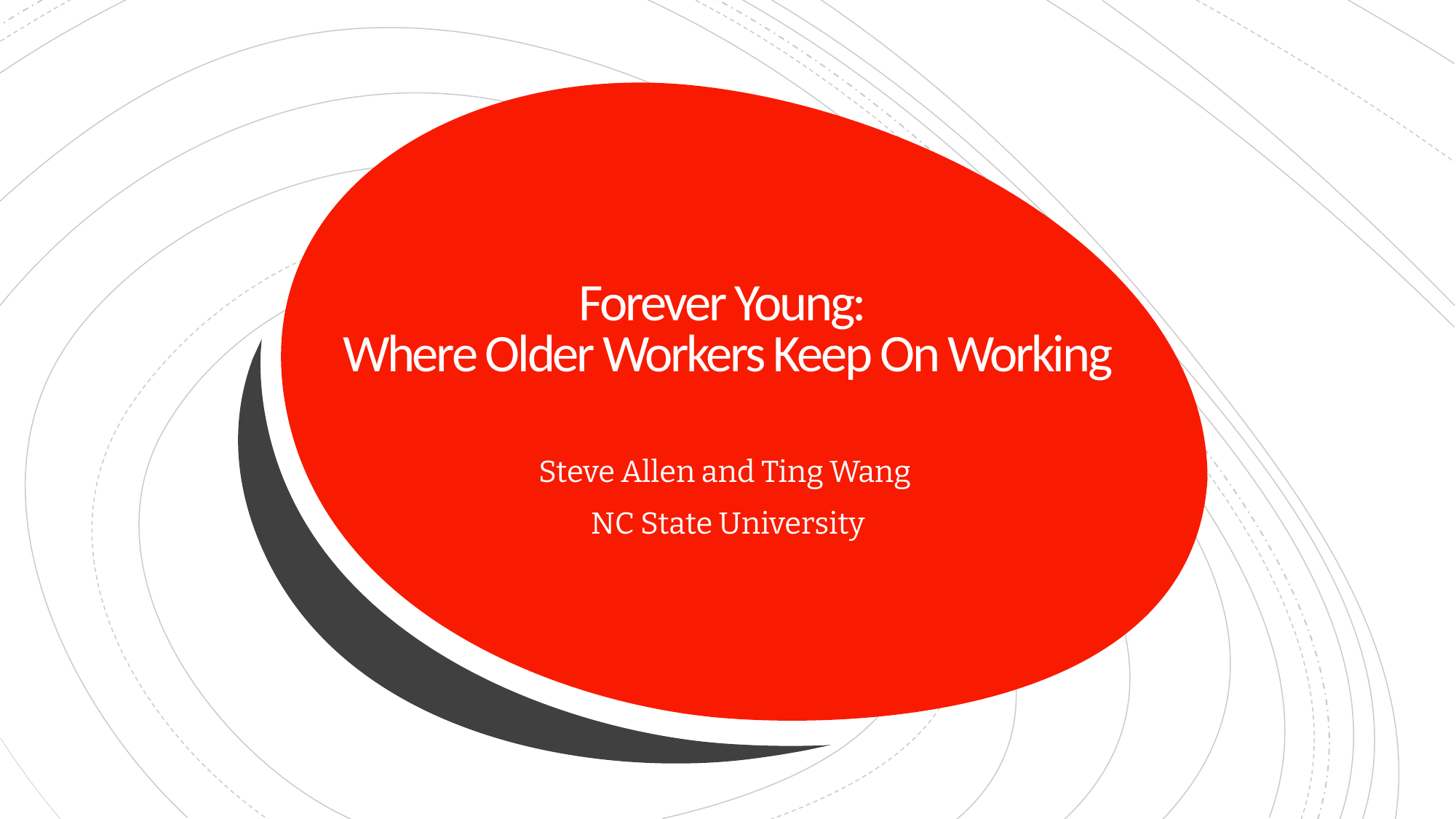

# Forever Young: Where Older Workers Keep On Working

Steve Allen and Ting Wang
NC State University